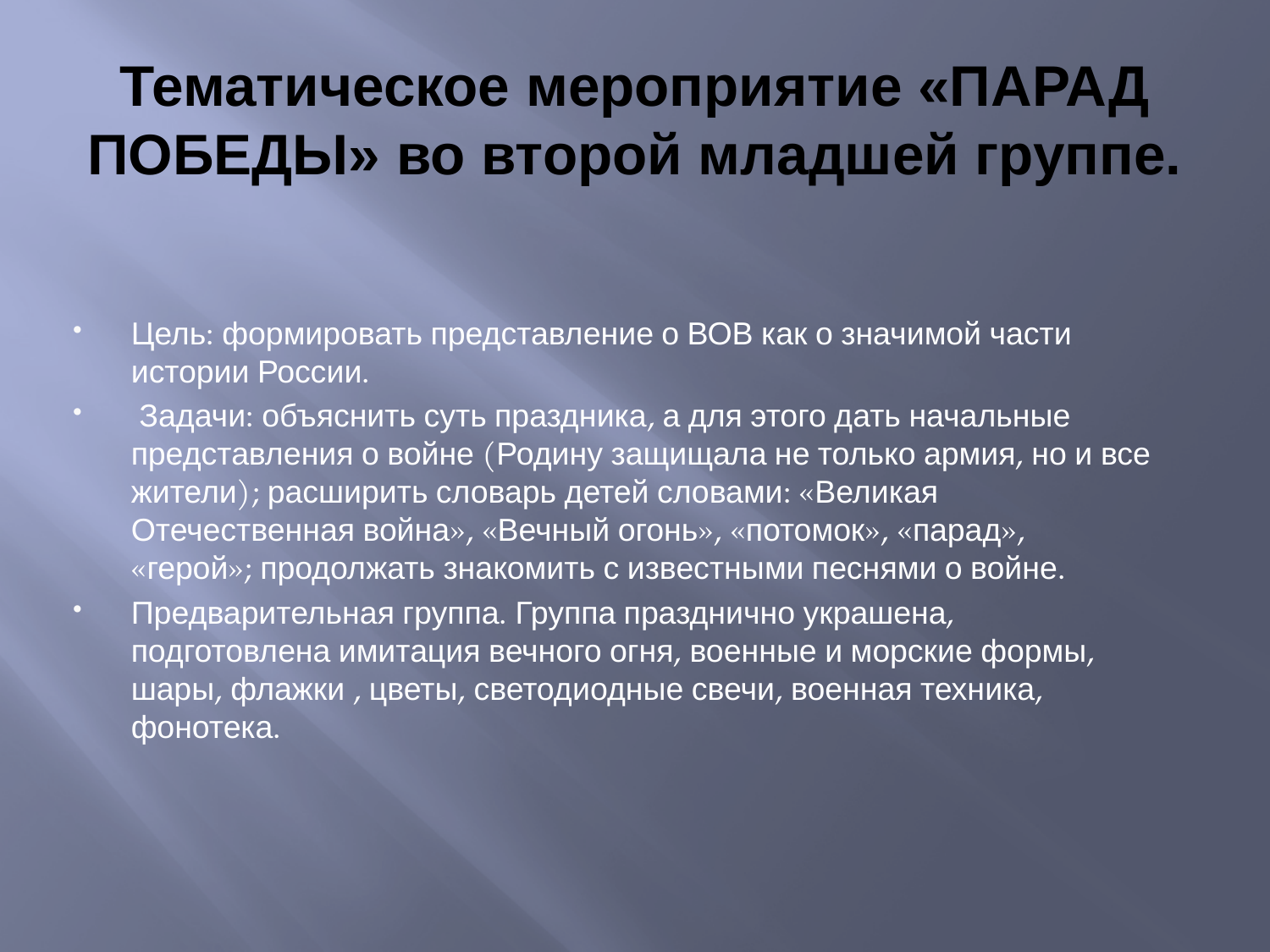

# Тематическое мероприятие «ПАРАД ПОБЕДЫ» во второй младшей группе.

Цель: формировать представление о ВОВ как о значимой части истории России.
 Задачи: объяснить суть праздника, а для этого дать начальные представления о войне (Родину защищала не только армия, но и все жители); расширить словарь детей словами: «Великая Отечественная война», «Вечный огонь», «потомок», «парад», «герой»; продолжать знакомить с известными песнями о войне.
Предварительная группа. Группа празднично украшена, подготовлена имитация вечного огня, военные и морские формы, шары, флажки , цветы, светодиодные свечи, военная техника,  фонотека.